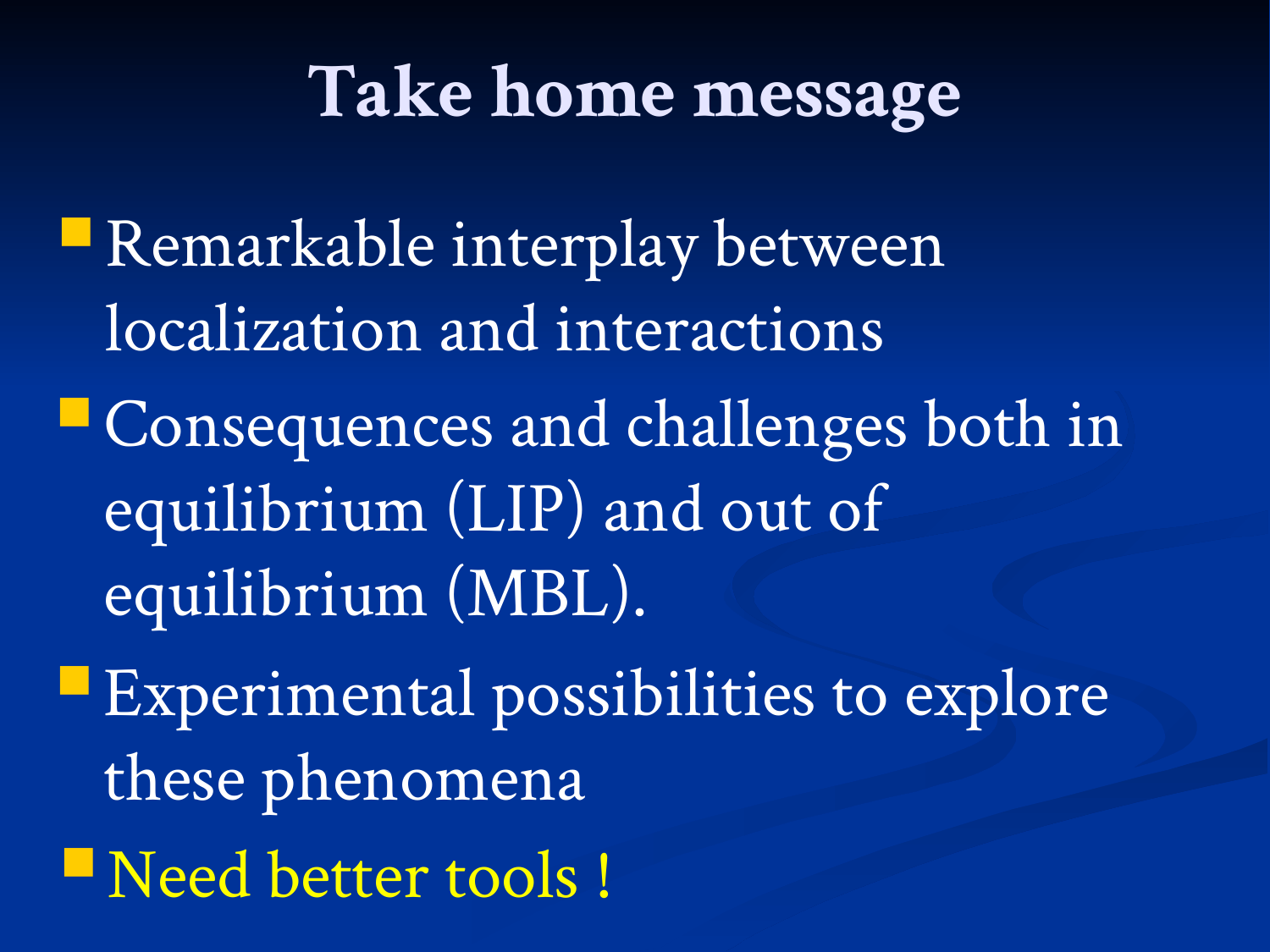

# Take home message
Remarkable interplay between localization and interactions
Consequences and challenges both in equilibrium (LIP) and out of equilibrium (MBL).
Experimental possibilities to explore these phenomena
Need better tools !